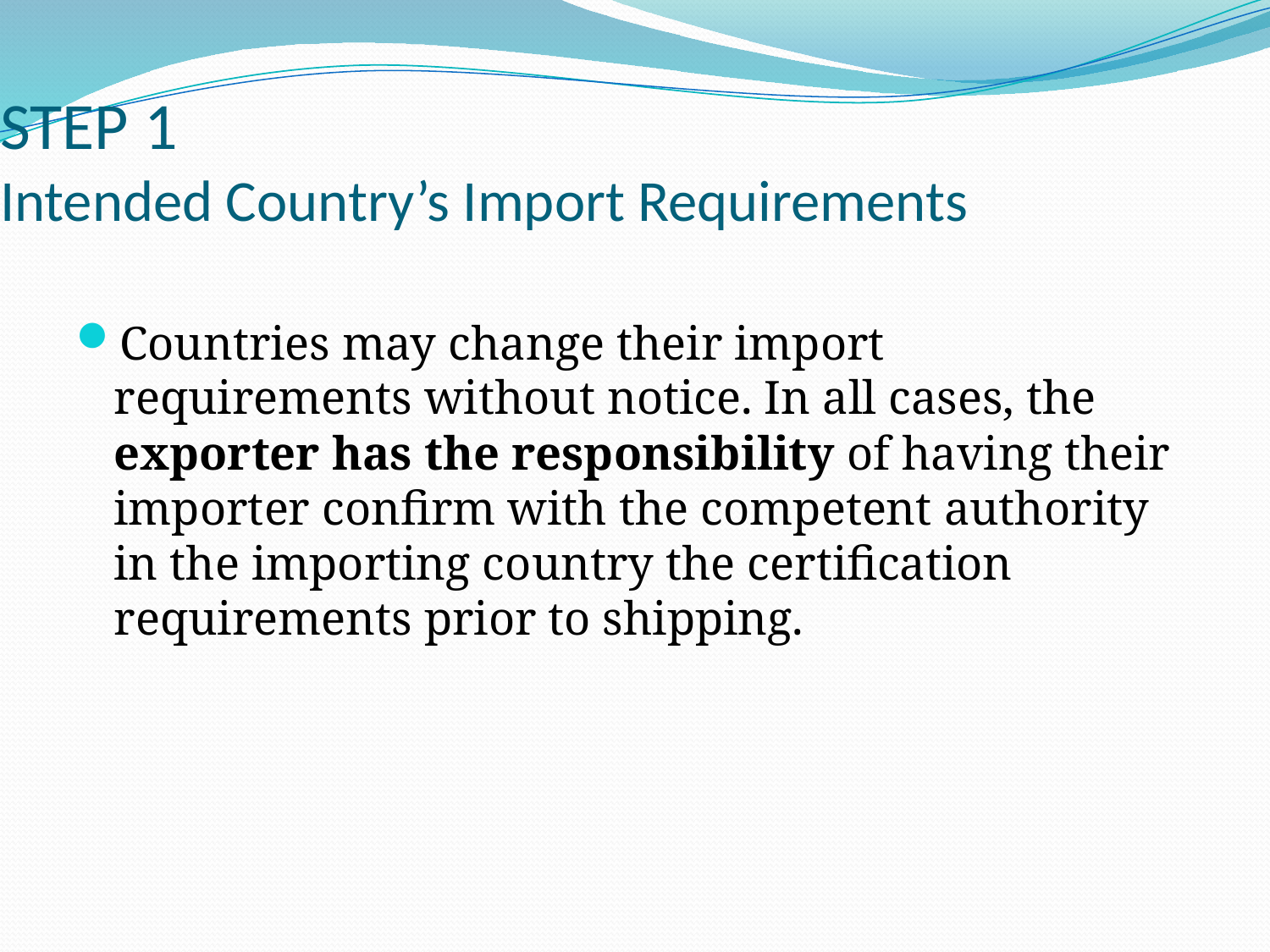

# STEP 1 Intended Country’s Import Requirements

Countries may change their import requirements without notice. In all cases, the exporter has the responsibility of having their importer confirm with the competent authority in the importing country the certification requirements prior to shipping.